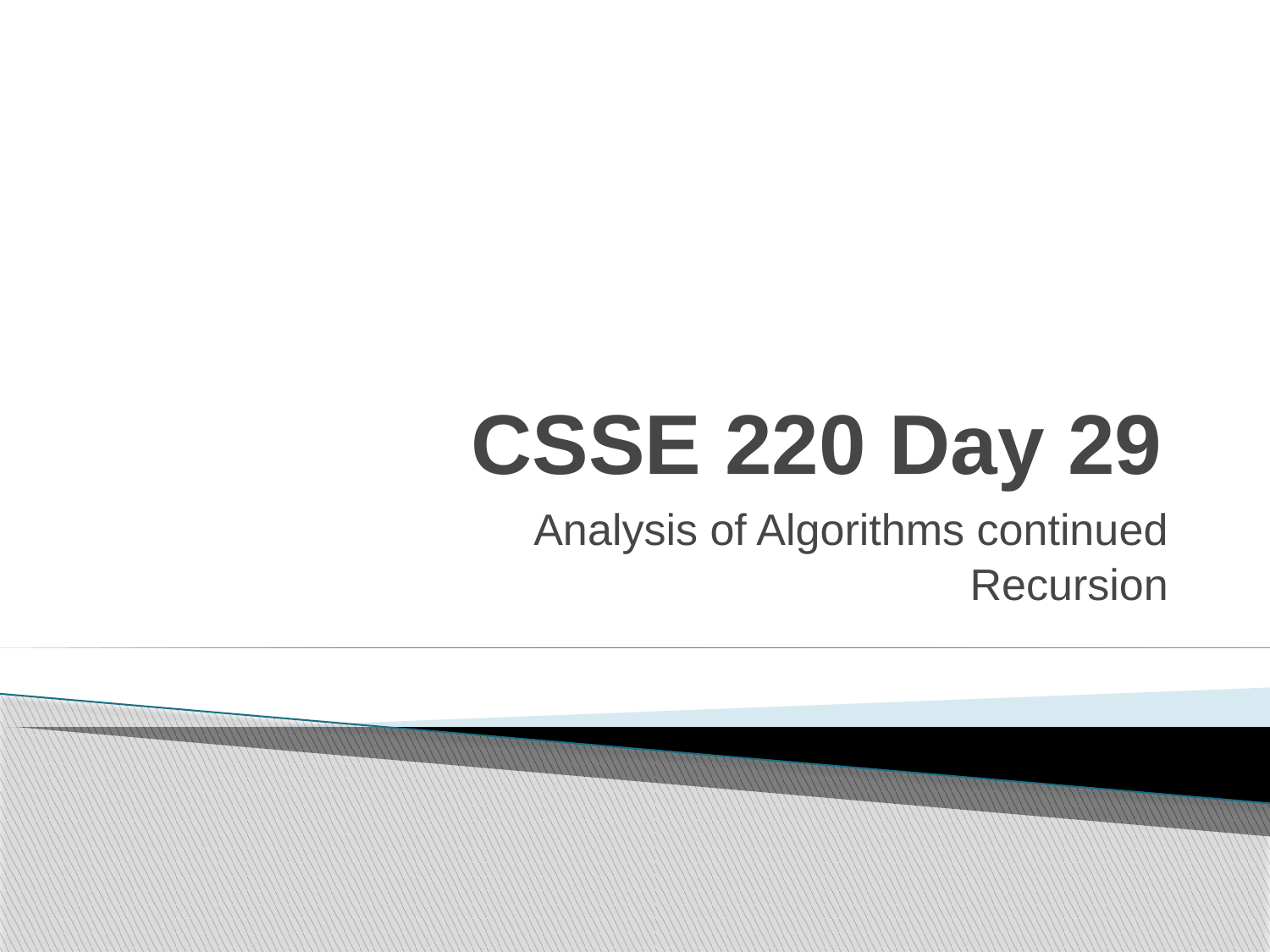

# CSSE 220 Day 29
Analysis of Algorithms continued
Recursion